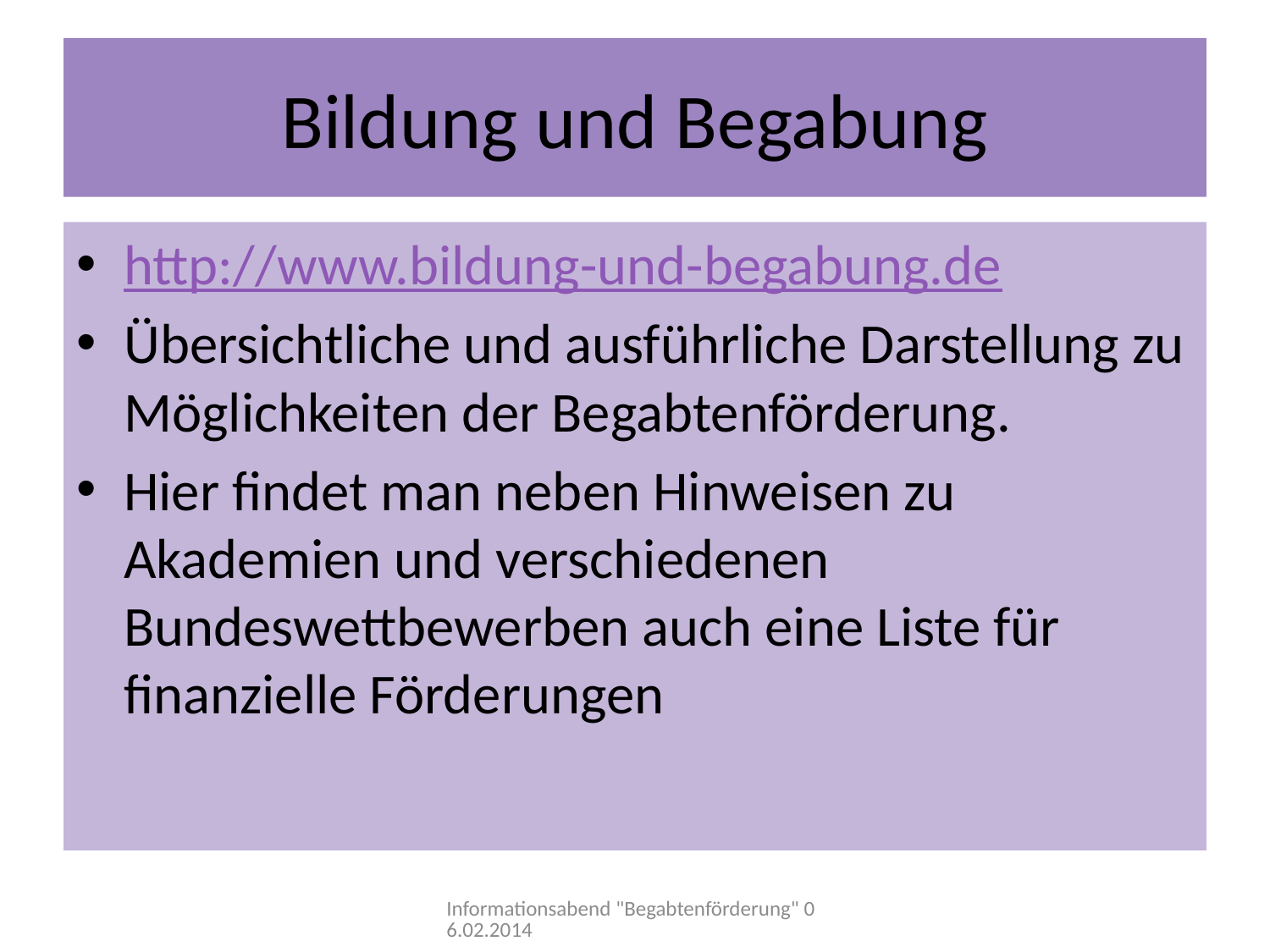

# Bildung und Begabung
http://www.bildung-und-begabung.de
Übersichtliche und ausführliche Darstellung zu Möglichkeiten der Begabtenförderung.
Hier findet man neben Hinweisen zu Akademien und verschiedenen Bundeswettbewerben auch eine Liste für finanzielle Förderungen
Informationsabend "Begabtenförderung" 06.02.2014